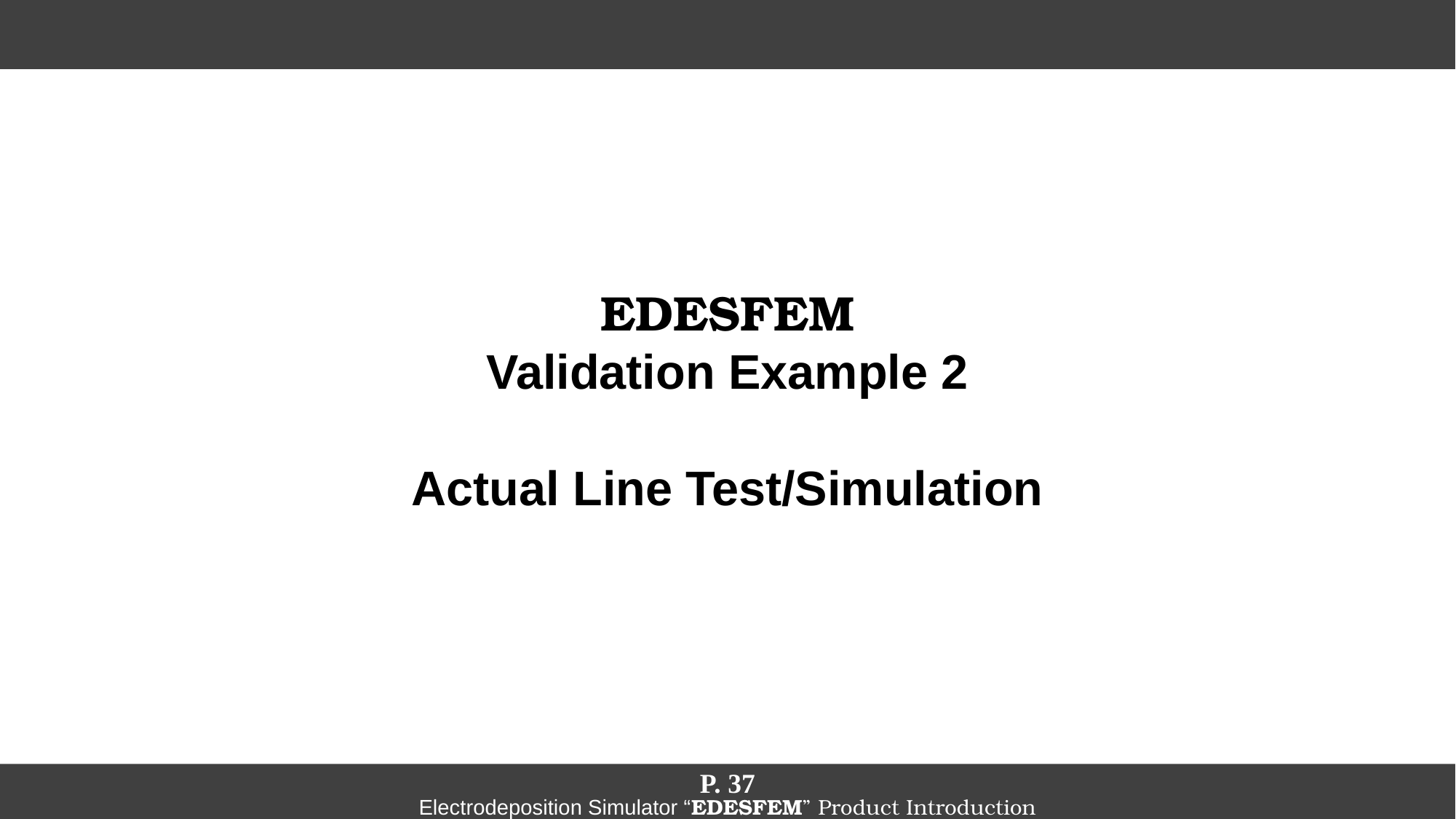

# EDESFEM Validation Example 2 Actual Line Test/Simulation
P. 37